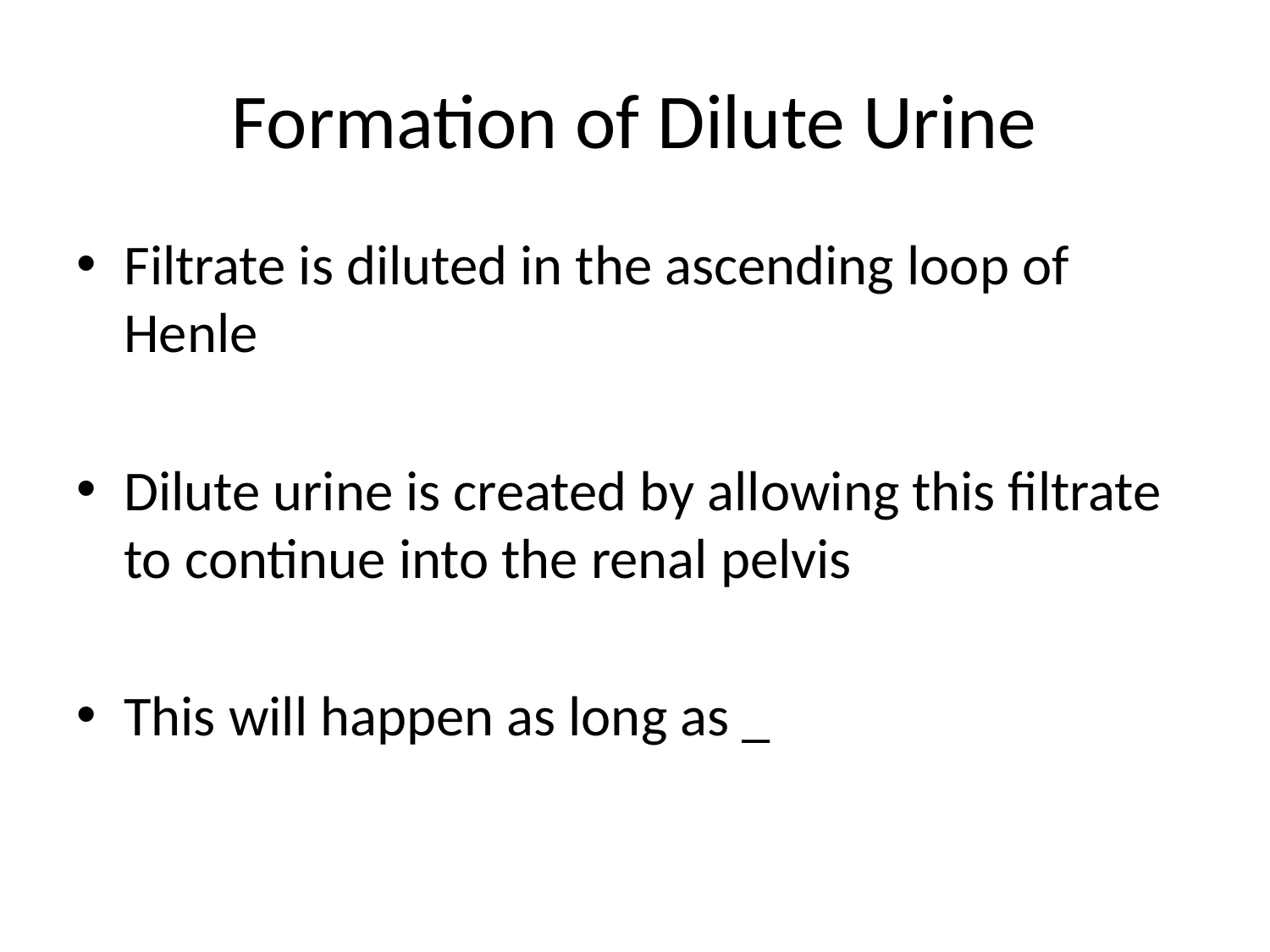

# Formation of Dilute Urine
Filtrate is diluted in the ascending loop of Henle

Dilute urine is created by allowing this filtrate to continue into the renal pelvis

This will happen as long as _